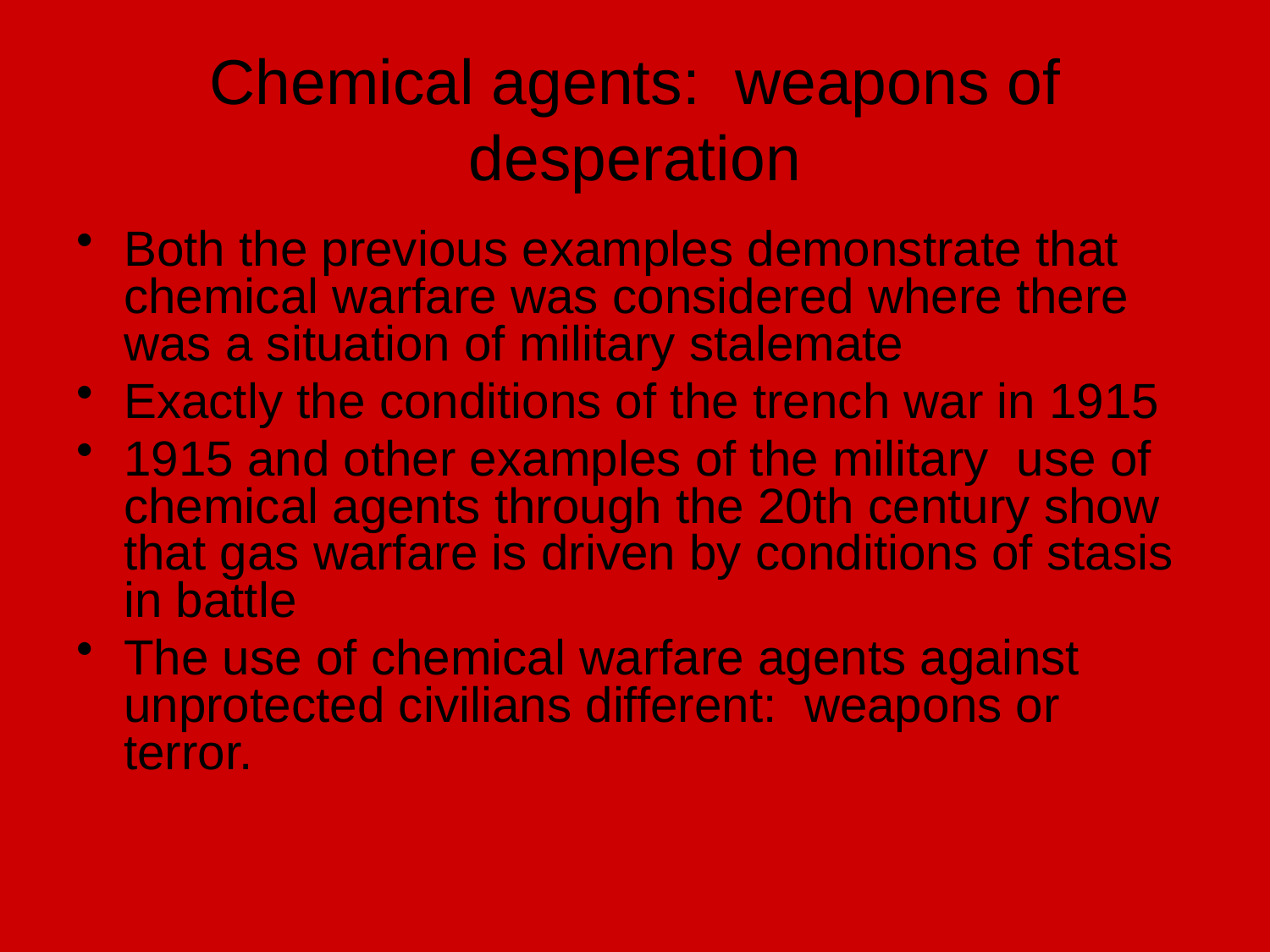

# Chemical agents:  weapons of desperation
Both the previous examples demonstrate that chemical warfare was considered where there was a situation of military stalemate
Exactly the conditions of the trench war in 1915
1915 and other examples of the military  use of chemical agents through the 20th century show that gas warfare is driven by conditions of stasis in battle
The use of chemical warfare agents against unprotected civilians different:  weapons or terror.